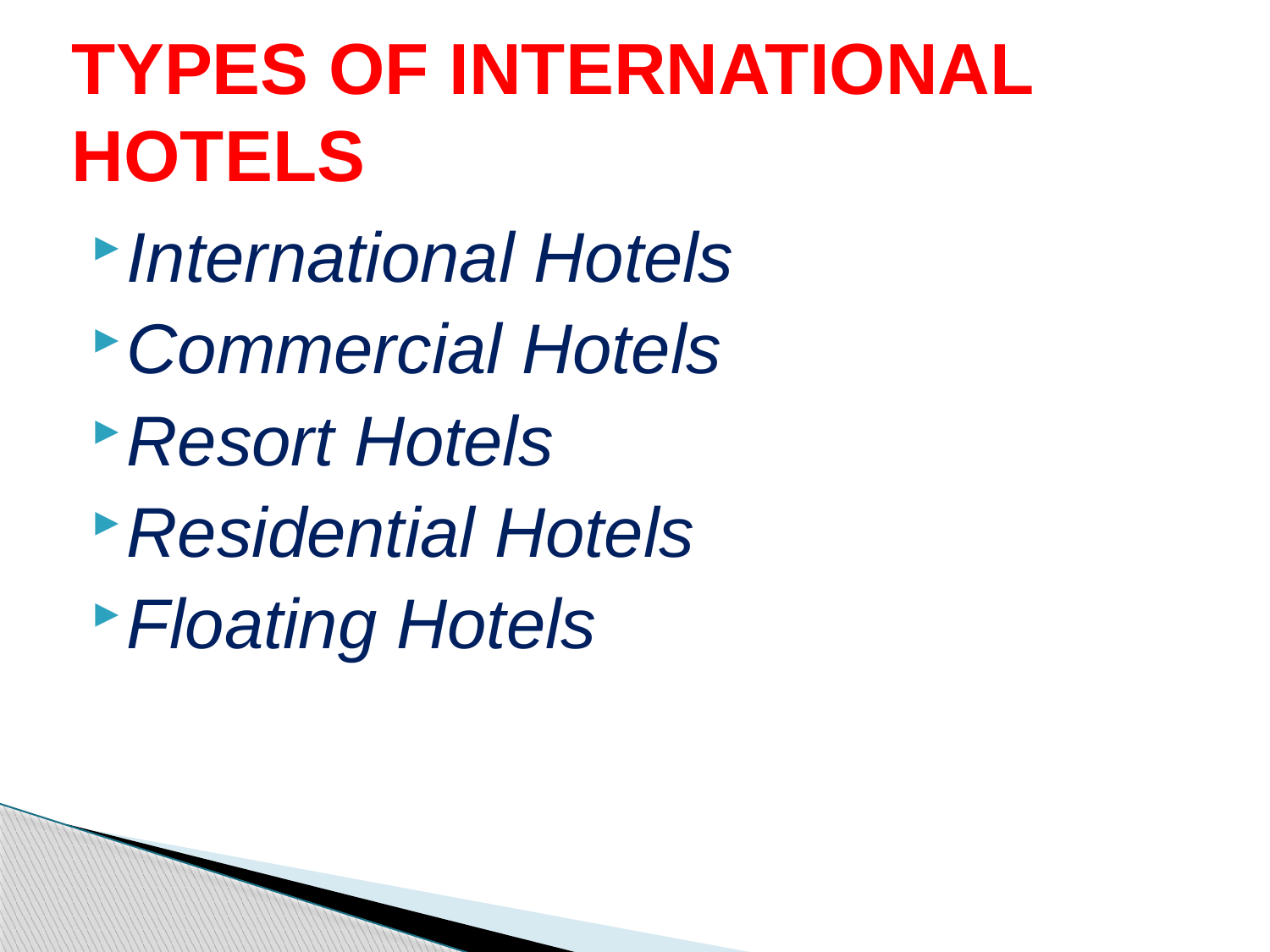

# TYPES OF INTERNATIONAL HOTELS
International Hotels
Commercial Hotels
Resort Hotels
Residential Hotels
Floating Hotels